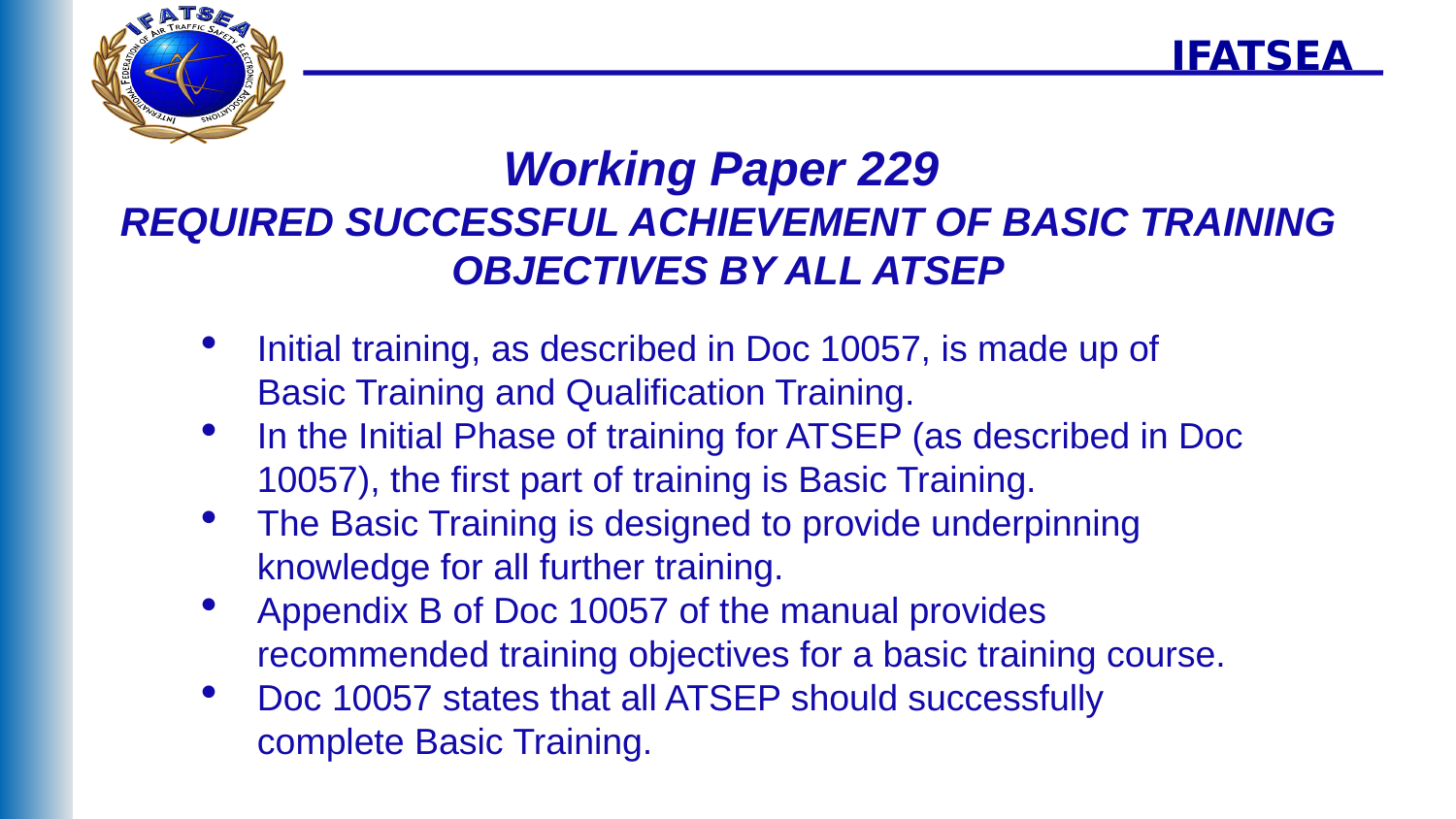

IFATSEA
Working Paper 229
REQUIRED SUCCESSFUL ACHIEVEMENT OF BASIC TRAINING OBJECTIVES BY ALL ATSEP
Initial training, as described in Doc 10057, is made up of Basic Training and Qualification Training.
In the Initial Phase of training for ATSEP (as described in Doc 10057), the first part of training is Basic Training.
The Basic Training is designed to provide underpinning knowledge for all further training.
Appendix B of Doc 10057 of the manual provides recommended training objectives for a basic training course.
Doc 10057 states that all ATSEP should successfully complete Basic Training.